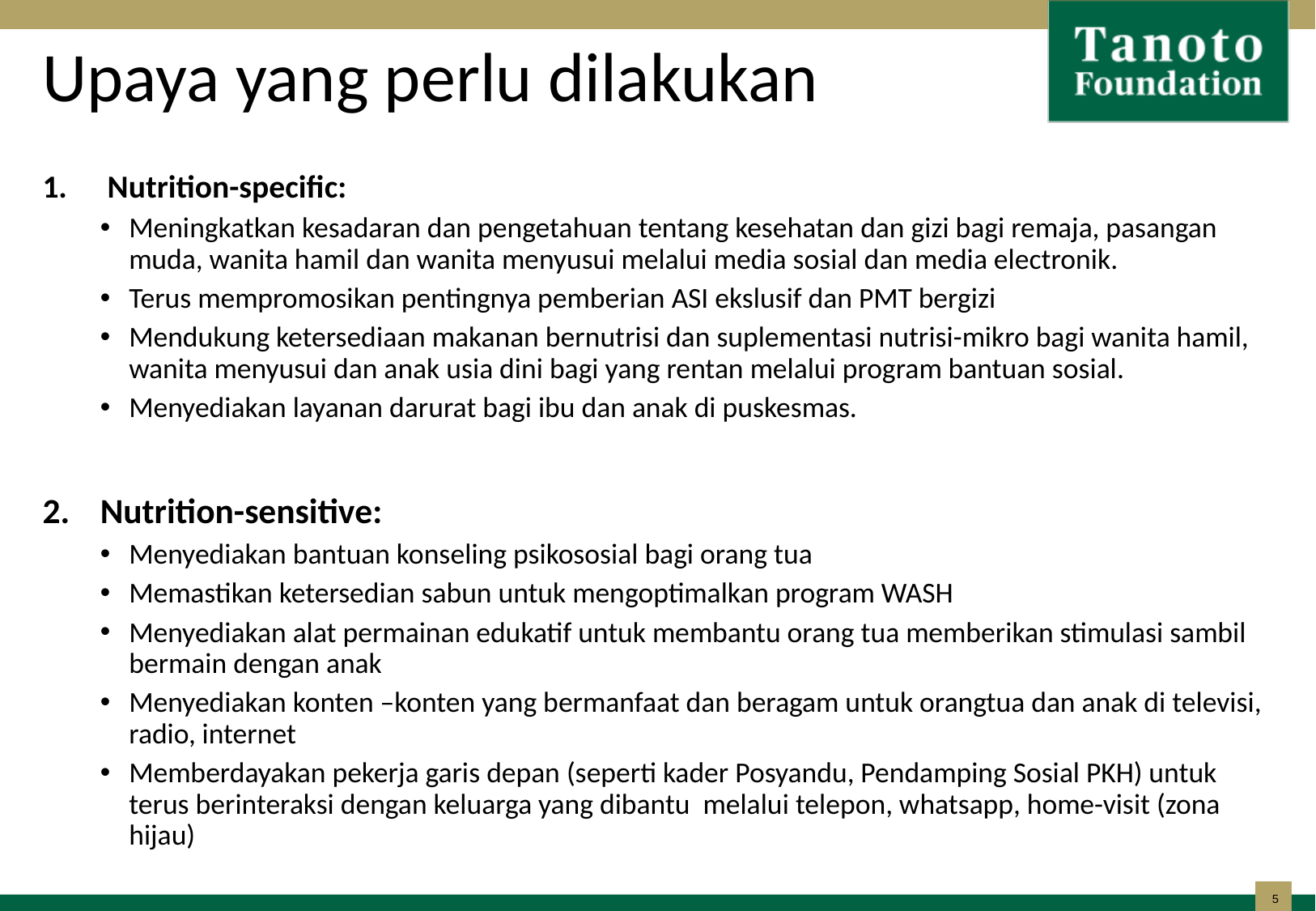

# Upaya yang perlu dilakukan
Nutrition-specific:
Meningkatkan kesadaran dan pengetahuan tentang kesehatan dan gizi bagi remaja, pasangan muda, wanita hamil dan wanita menyusui melalui media sosial dan media electronik.
Terus mempromosikan pentingnya pemberian ASI ekslusif dan PMT bergizi
Mendukung ketersediaan makanan bernutrisi dan suplementasi nutrisi-mikro bagi wanita hamil, wanita menyusui dan anak usia dini bagi yang rentan melalui program bantuan sosial.
Menyediakan layanan darurat bagi ibu dan anak di puskesmas.

Nutrition-sensitive:
Menyediakan bantuan konseling psikososial bagi orang tua
Memastikan ketersedian sabun untuk mengoptimalkan program WASH
Menyediakan alat permainan edukatif untuk membantu orang tua memberikan stimulasi sambil bermain dengan anak
Menyediakan konten –konten yang bermanfaat dan beragam untuk orangtua dan anak di televisi, radio, internet
Memberdayakan pekerja garis depan (seperti kader Posyandu, Pendamping Sosial PKH) untuk terus berinteraksi dengan keluarga yang dibantu  melalui telepon, whatsapp, home-visit (zona hijau)